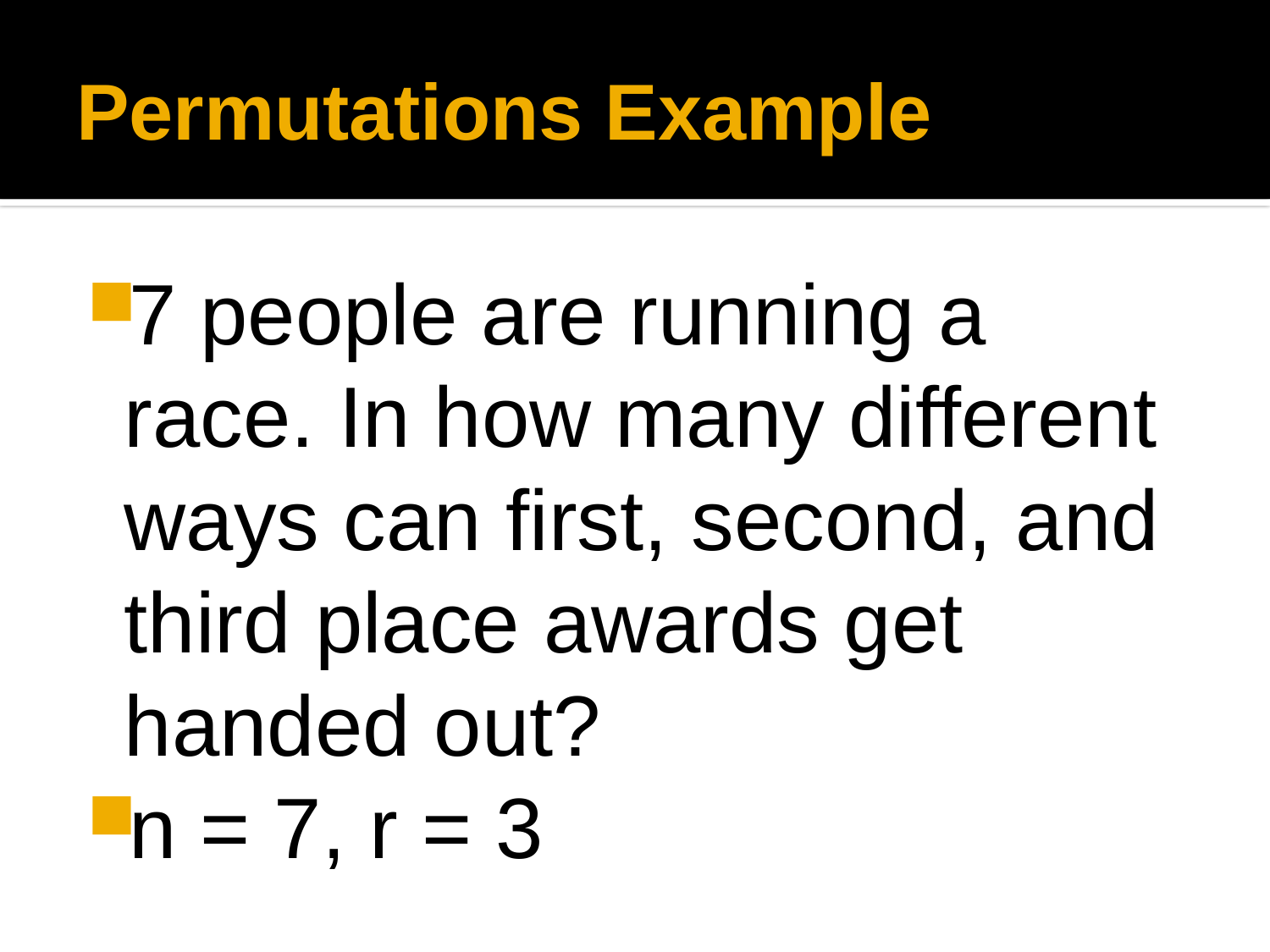

# Permutations Example
7 people are running a race. In how many different ways can first, second, and third place awards get handed out?
n = 7, r = 3